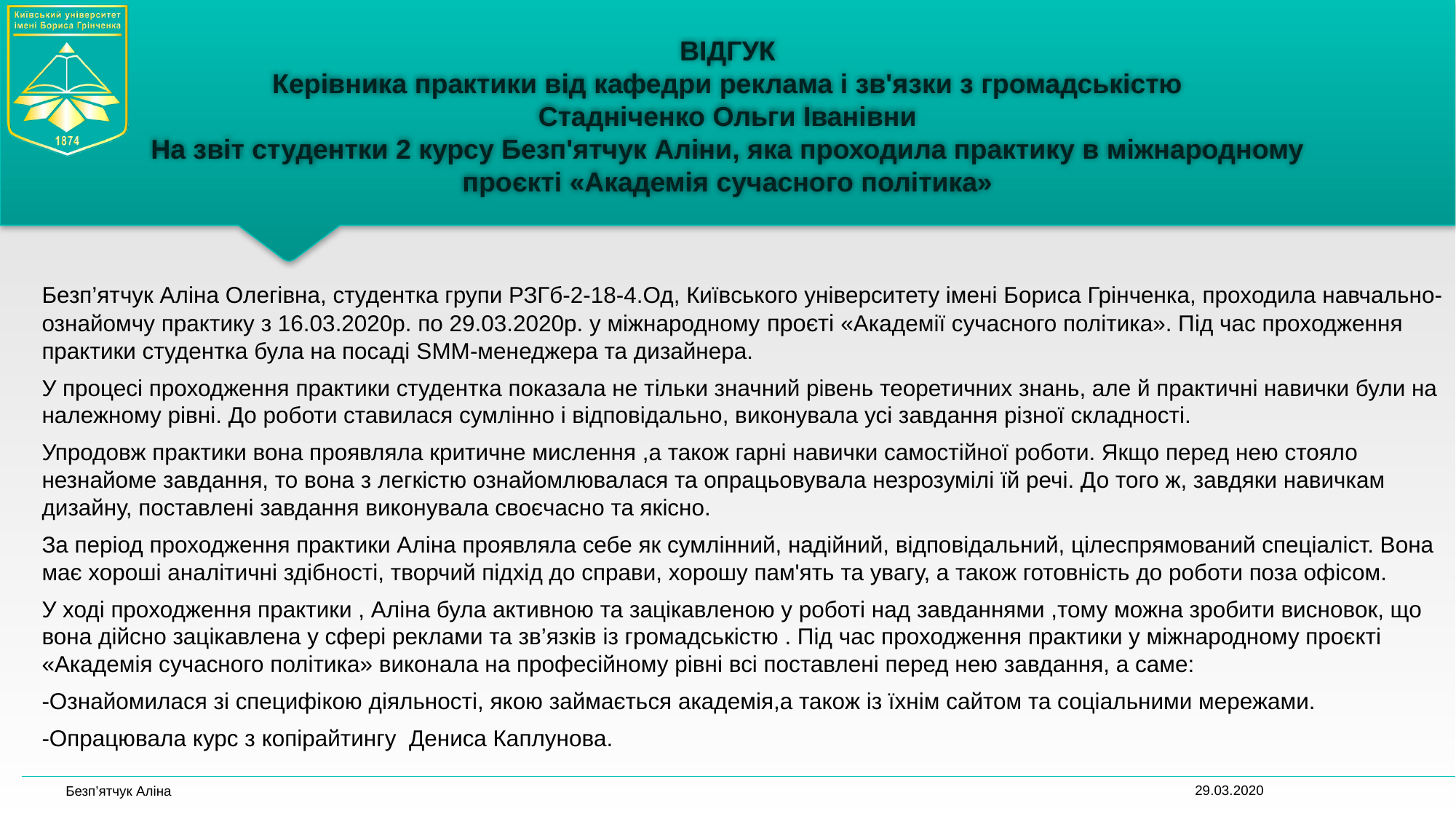

# ВІДГУК Керівника практики від кафедри реклама і зв'язки з громадськістю Стадніченко Ольги Іванівни На звіт студентки 2 курсу Безп'ятчук Аліни, яка проходила практику в міжнародному проєкті «Академія сучасного політика»
Безп’ятчук Аліна Олегівна, студентка групи РЗГб-2-18-4.Од, Київського університету імені Бориса Грінченка, проходила навчально-ознайомчу практику з 16.03.2020р. по 29.03.2020р. у міжнародному проєті «Академії сучасного політика». Під час проходження практики студентка була на посаді SMM-менеджера та дизайнера.
У процесі проходження практики студентка показала не тільки значний рівень теоретичних знань, але й практичні навички були на належному рівні. До роботи ставилася сумлінно і відповідально, виконувала усі завдання різної складності.
Упродовж практики вона проявляла критичне мислення ,а також гарні навички самостійної роботи. Якщо перед нею стояло незнайоме завдання, то вона з легкістю ознайомлювалася та опрацьовувала незрозумілі їй речі. До того ж, завдяки навичкам дизайну, поставлені завдання виконувала своєчасно та якісно.
За період проходження практики Аліна проявляла себе як сумлінний, надійний, відповідальний, цілеспрямований спеціаліст. Вона має хороші аналітичні здібності, творчий підхід до справи, хорошу пам'ять та увагу, а також готовність до роботи поза офісом.
У ході проходження практики , Аліна була активною та зацікавленою у роботі над завданнями ,тому можна зробити висновок, що вона дійсно зацікавлена у сфері реклами та зв’язків із громадськістю . Під час проходження практики у міжнародному проєкті «Академія сучасного політика» виконала на професійному рівні всі поставлені перед нею завдання, а саме:
-Ознайомилася зі специфікою діяльності, якою займається академія,а також із їхнім сайтом та соціальними мережами.
-Опрацювала курс з копірайтингу  Дениса Каплунова.

29.03.2020
Безп’ятчук Аліна